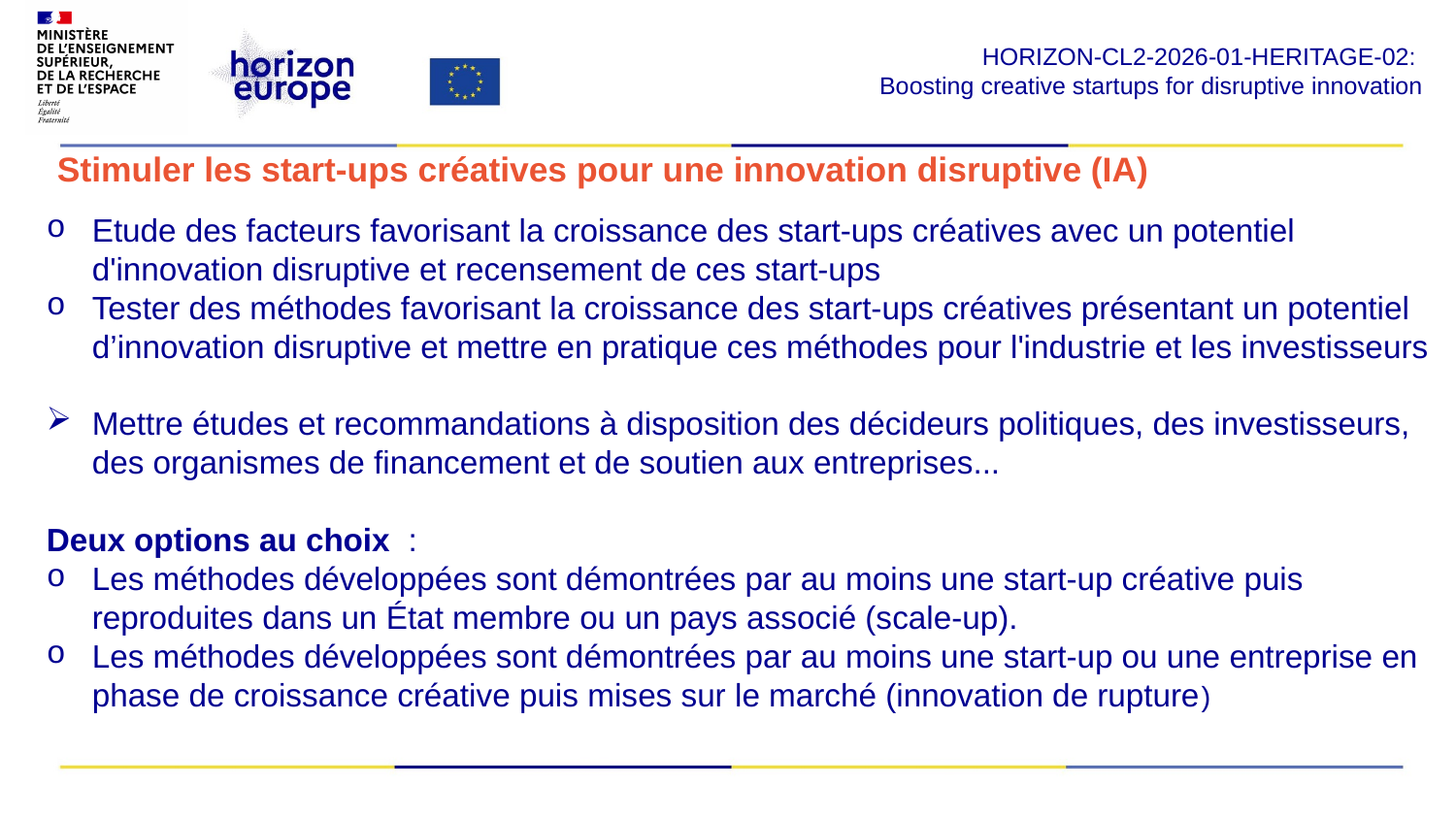

HORIZON-CL2-2026-01-HERITAGE-02:
Boosting creative startups for disruptive innovation

# Stimuler les start-ups créatives pour une innovation disruptive (IA)
Etude des facteurs favorisant la croissance des start-ups créatives avec un potentiel d'innovation disruptive et recensement de ces start-ups
Tester des méthodes favorisant la croissance des start-ups créatives présentant un potentiel d’innovation disruptive et mettre en pratique ces méthodes pour l'industrie et les investisseurs

Mettre études et recommandations à disposition des décideurs politiques, des investisseurs, des organismes de financement et de soutien aux entreprises...

Deux options au choix  :
Les méthodes développées sont démontrées par au moins une start-up créative puis reproduites dans un État membre ou un pays associé (scale-up).
Les méthodes développées sont démontrées par au moins une start-up ou une entreprise en phase de croissance créative puis mises sur le marché (innovation de rupture)